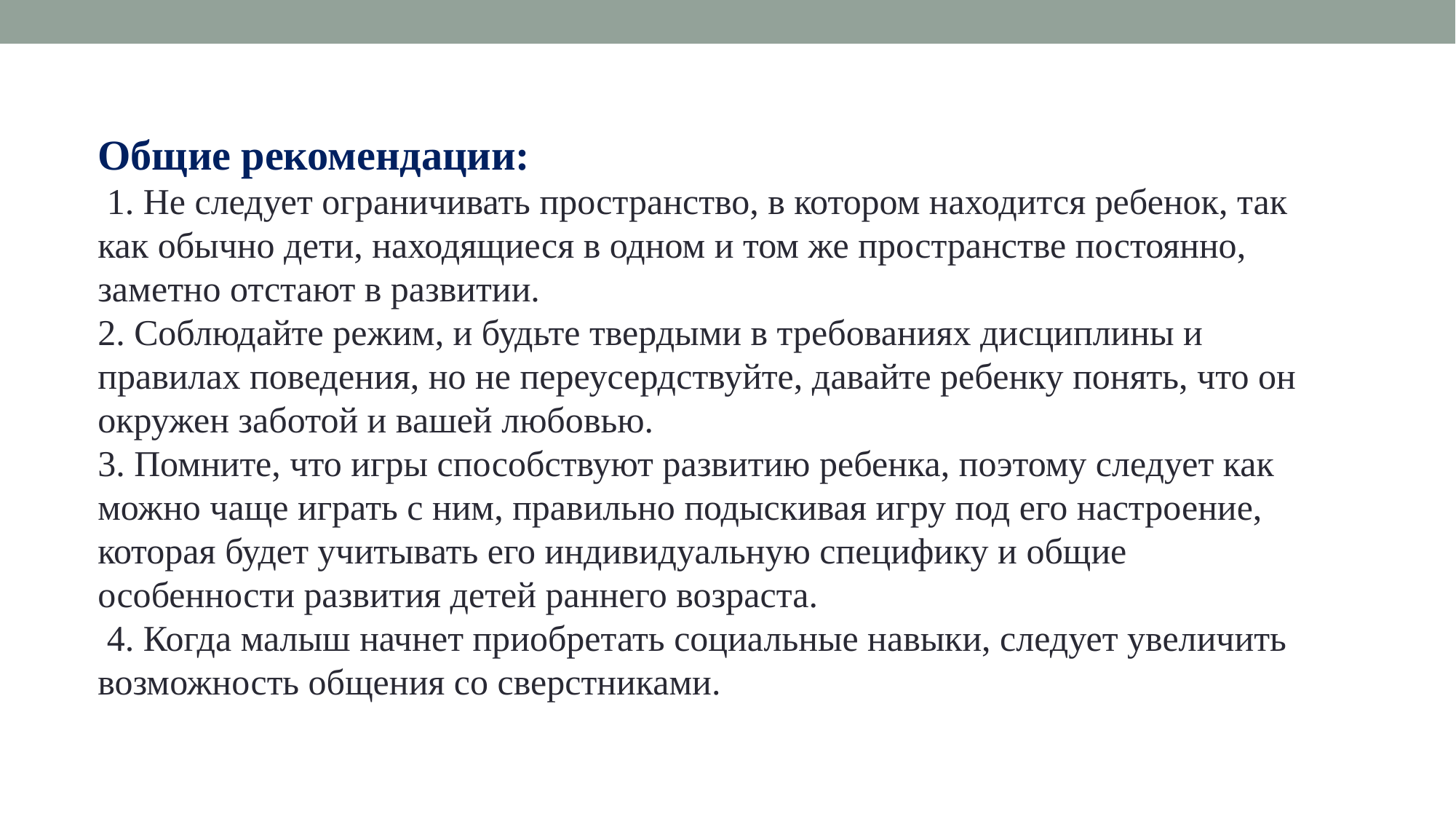

Общие рекомендации:
 1. Не следует ограничивать пространство, в котором находится ребенок, так как обычно дети, находящиеся в одном и том же пространстве постоянно, заметно отстают в развитии.
2. Соблюдайте режим, и будьте твердыми в требованиях дисциплины и правилах поведения, но не переусердствуйте, давайте ребенку понять, что он окружен заботой и вашей любовью.
3. Помните, что игры способствуют развитию ребенка, поэтому следует как можно чаще играть с ним, правильно подыскивая игру под его настроение, которая будет учитывать его индивидуальную специфику и общие особенности развития детей раннего возраста.
 4. Когда малыш начнет приобретать социальные навыки, следует увеличить возможность общения со сверстниками.